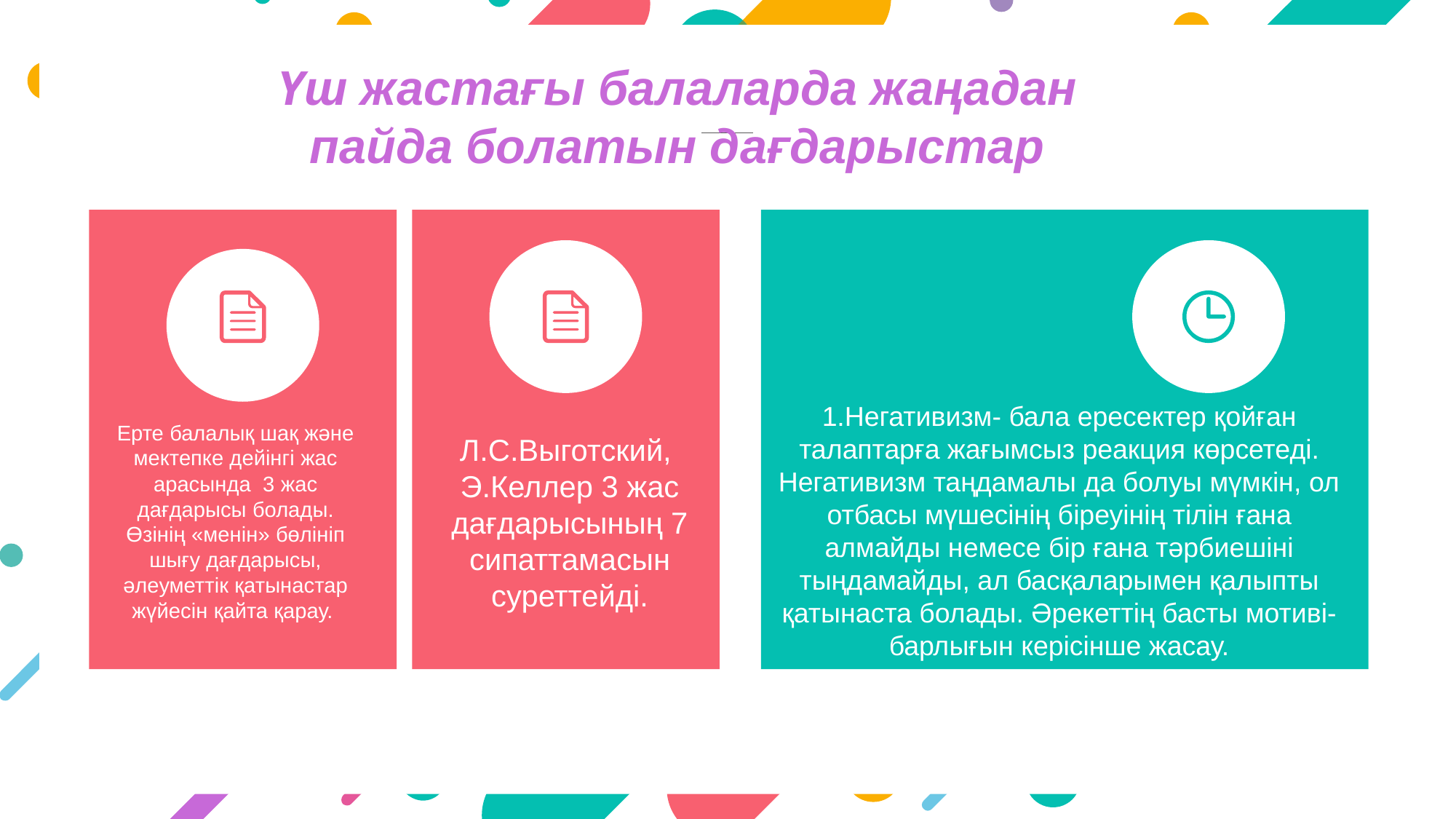

Үш жастағы балаларда жаңадан пайда болатын дағдарыстар

1.Негативизм- бала ересектер қойған талаптарға жағымсыз реакция көрсетеді. Негативизм таңдамалы да болуы мүмкін, ол отбасы мүшесінің біреуінің тілін ғана алмайды немесе бір ғана тәрбиешіні тыңдамайды, ал басқаларымен қалыпты қатынаста болады. Әрекеттің басты мотиві- барлығын керісінше жасау.
Ерте балалық шақ және мектепке дейінгі жас арасында  3 жас дағдарысы болады. Өзінің «менін» бөлініп шығу дағдарысы, әлеуметтік қатынастар жүйесін қайта қарау.
Л.С.Выготский,  Э.Келлер 3 жас дағдарысының 7 сипаттамасын суреттейді.